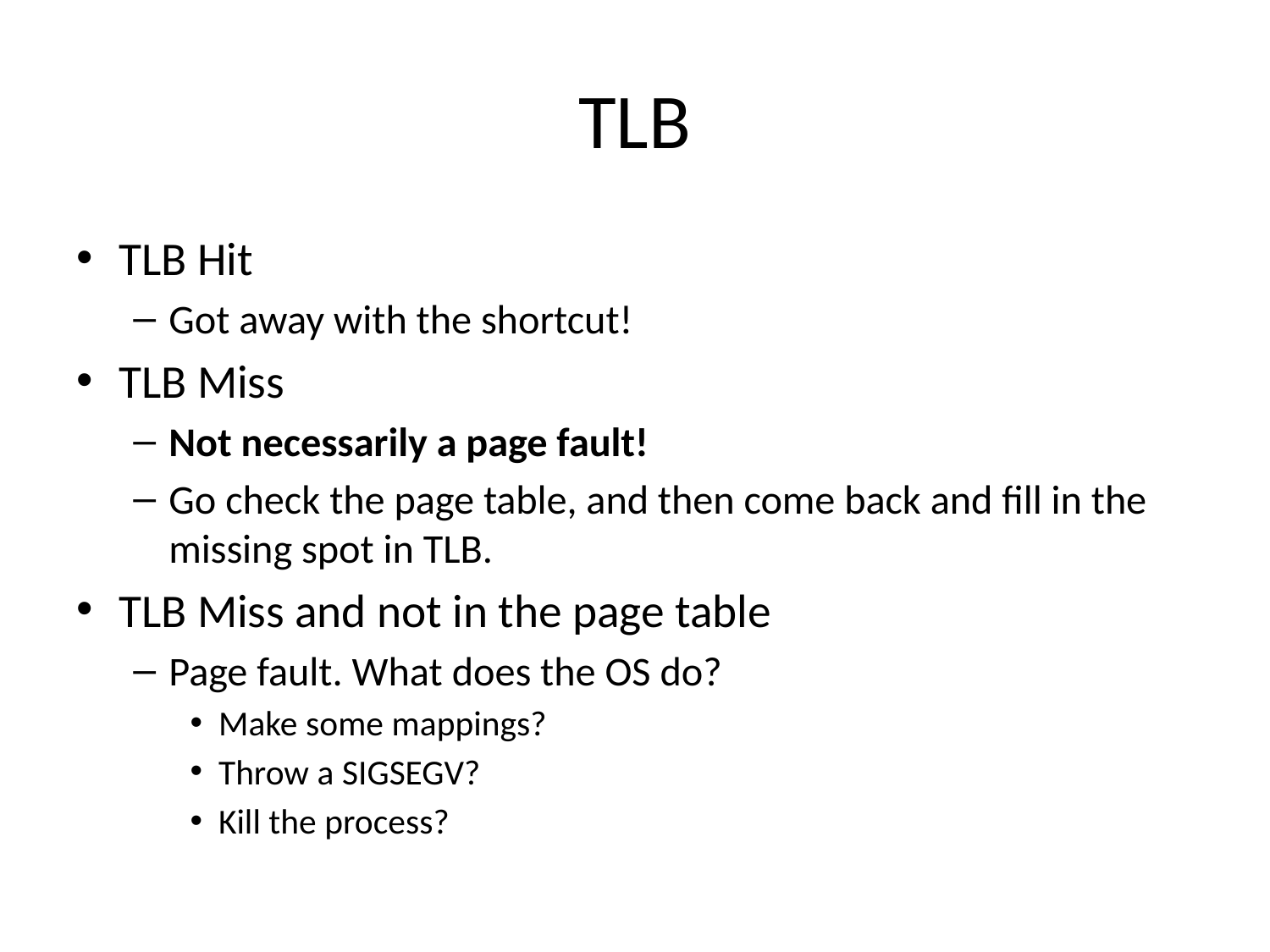

# TLB
TLB Hit
Got away with the shortcut!
TLB Miss
Not necessarily a page fault!
Go check the page table, and then come back and fill in the missing spot in TLB.
TLB Miss and not in the page table
Page fault. What does the OS do?
Make some mappings?
Throw a SIGSEGV?
Kill the process?